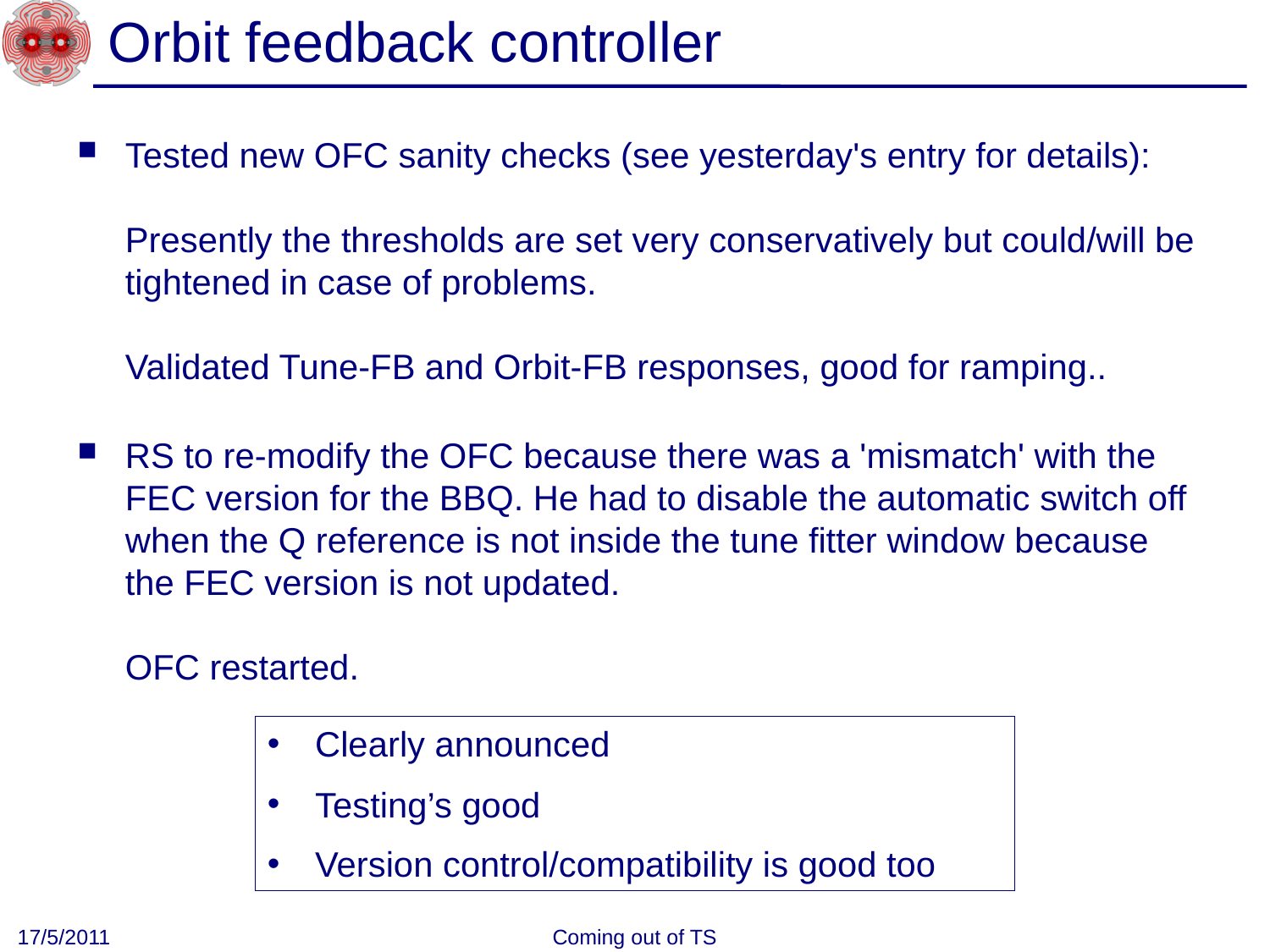

# Orbit feedback controller
Tested new OFC sanity checks (see yesterday's entry for details):
Presently the thresholds are set very conservatively but could/will be tightened in case of problems.
Validated Tune-FB and Orbit-FB responses, good for ramping..

RS to re-modify the OFC because there was a 'mismatch' with the FEC version for the BBQ. He had to disable the automatic switch off when the Q reference is not inside the tune fitter window because the FEC version is not updated.
OFC restarted.
Clearly announced
Testing’s good
Version control/compatibility is good too
17/5/2011
Coming out of TS